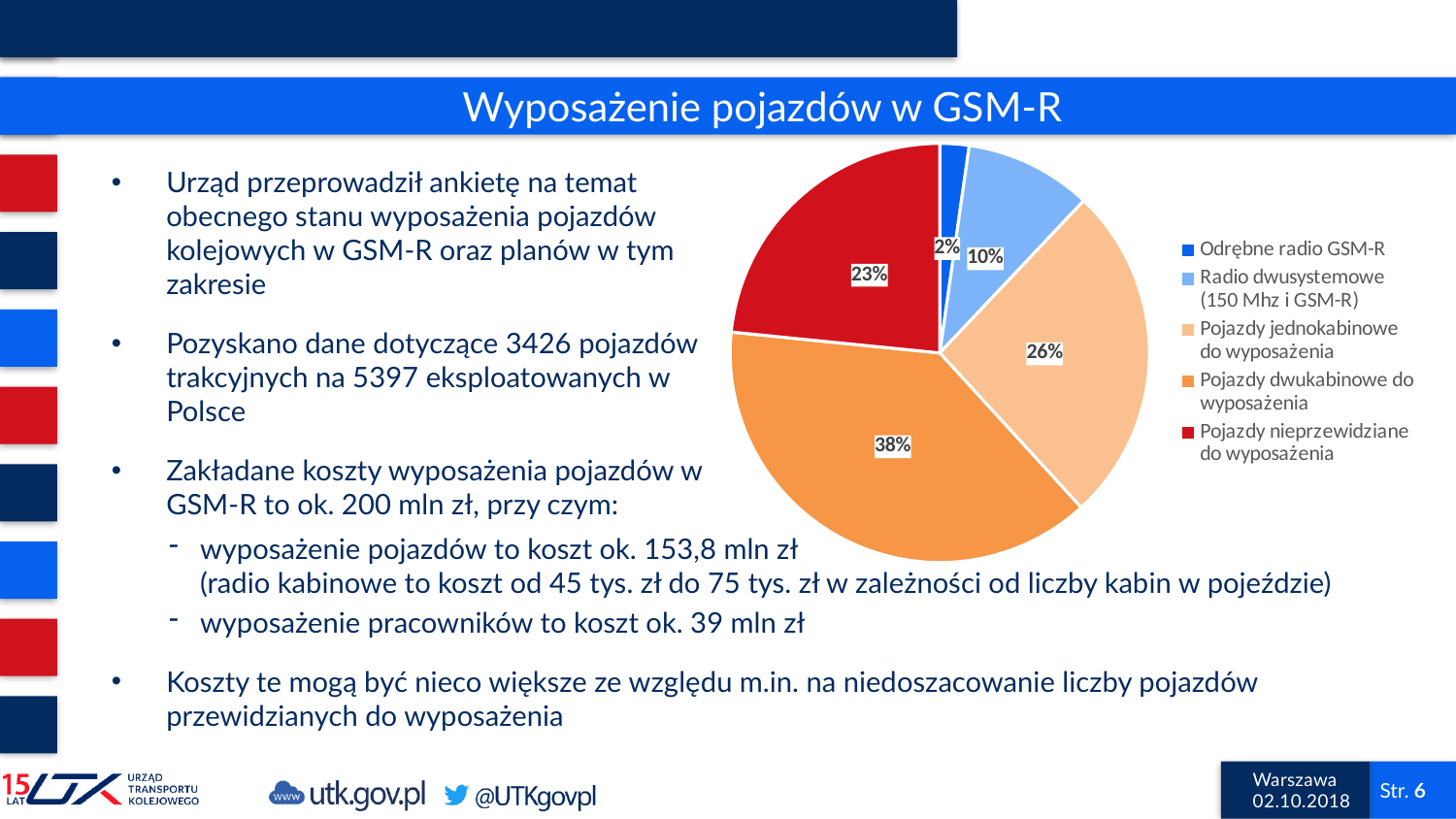

# Wyposażenie pojazdów w GSM-R

### Chart

| Category |  |
|---|---|
| Odrębne radio GSM-R | 77.0 |
| Radio dwusystemowe (150 Mhz i GSM-R) | 336.0 |
| Pojazdy jednokabinowe do wyposażenia | 896.0 |
| Pojazdy dwukabinowe do wyposażenia | 1315.0 |
| Pojazdy nieprzewidziane do wyposażenia | 802.0 |
Urząd przeprowadził ankietę na temat obecnego stanu wyposażenia pojazdów kolejowych w GSM-R oraz planów w tym zakresie

Pozyskano dane dotyczące 3426 pojazdów trakcyjnych na 5397 eksploatowanych w Polsce

Zakładane koszty wyposażenia pojazdów w GSM-R to ok. 200 mln zł, przy czym:
wyposażenie pojazdów to koszt ok. 153,8 mln zł
(radio kabinowe to koszt od 45 tys. zł do 75 tys. zł w zależności od liczby kabin w pojeździe)
wyposażenie pracowników to koszt ok. 39 mln zł

Koszty te mogą być nieco większe ze względu m.in. na niedoszacowanie liczby pojazdów przewidzianych do wyposażenia